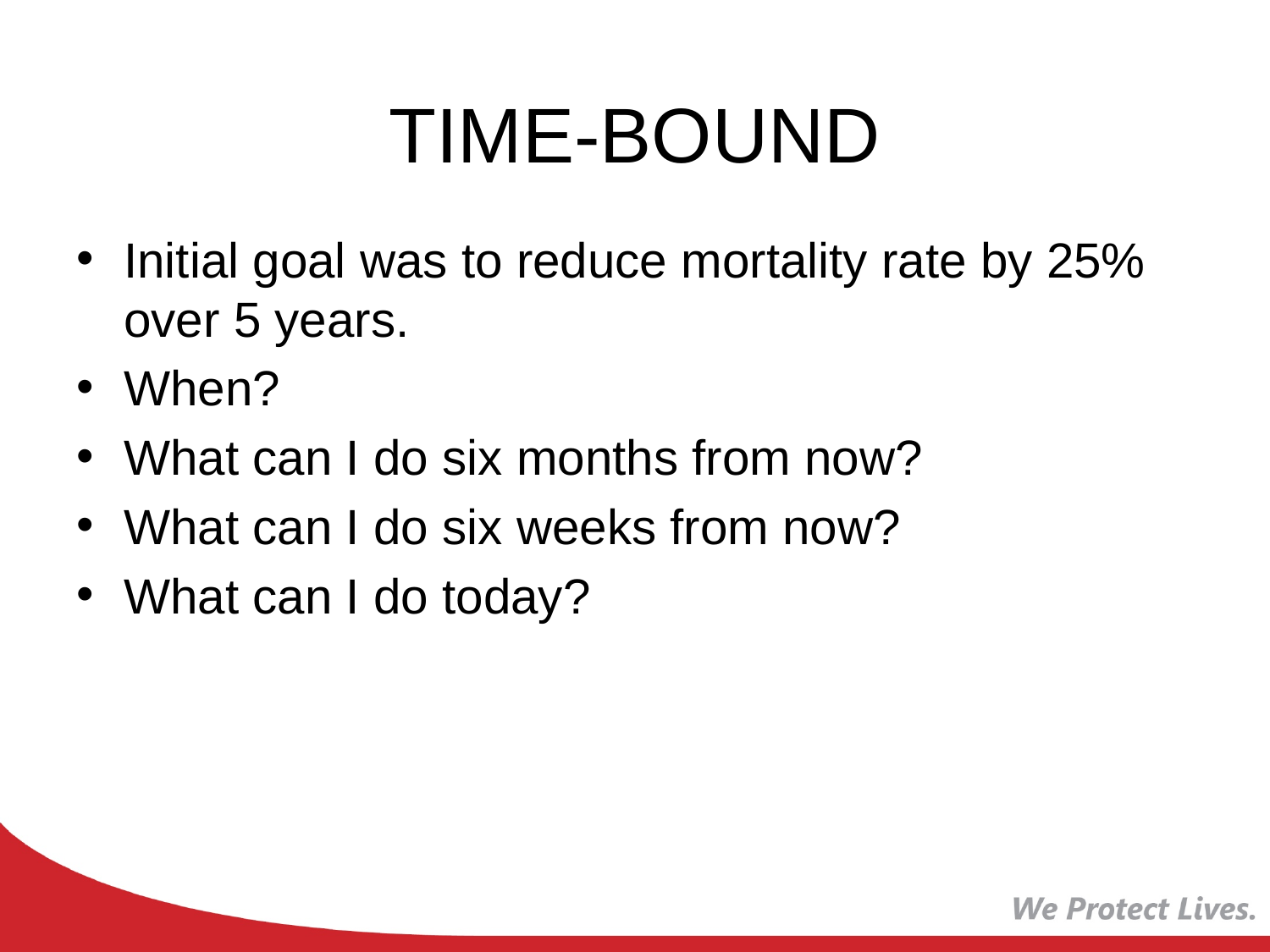

# TIME-BOUND
Initial goal was to reduce mortality rate by 25% over 5 years.
When?
What can I do six months from now?
What can I do six weeks from now?
What can I do today?